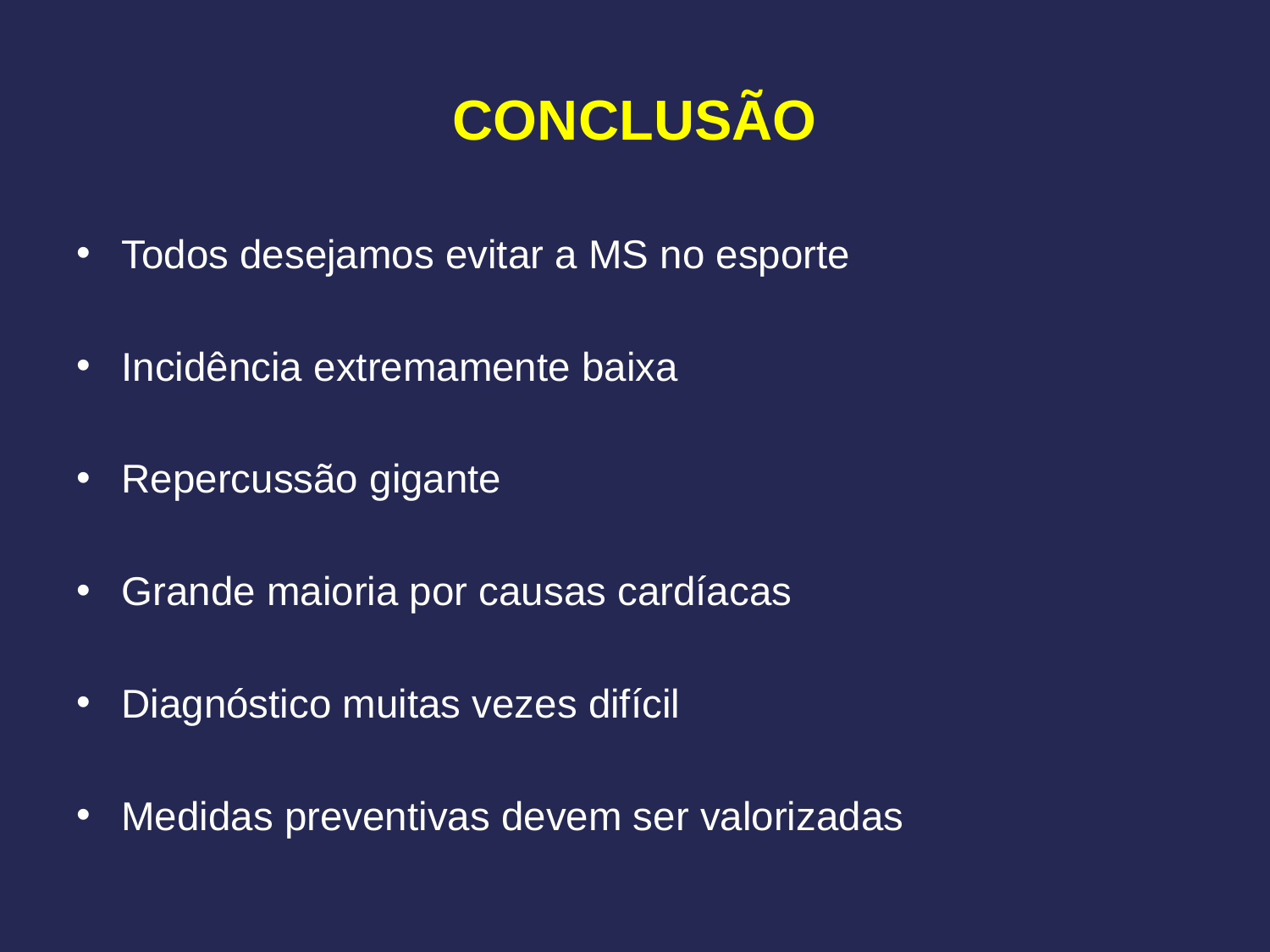

# CONCLUSÃO
Todos desejamos evitar a MS no esporte

Incidência extremamente baixa

Repercussão gigante

Grande maioria por causas cardíacas

Diagnóstico muitas vezes difícil

Medidas preventivas devem ser valorizadas